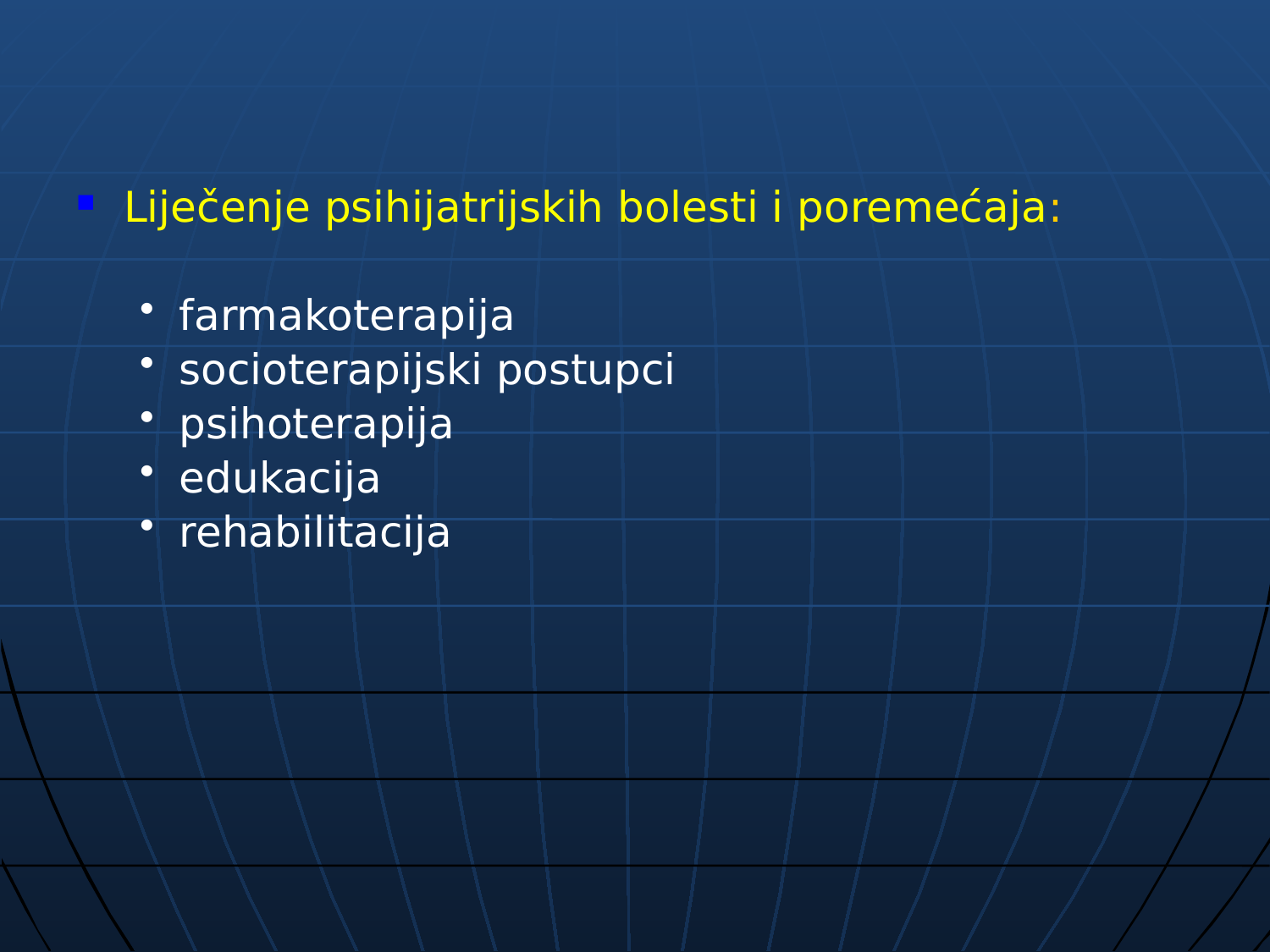

Liječenje psihijatrijskih bolesti i poremećaja:

farmakoterapija
socioterapijski postupci
psihoterapija
edukacija
rehabilitacija

#